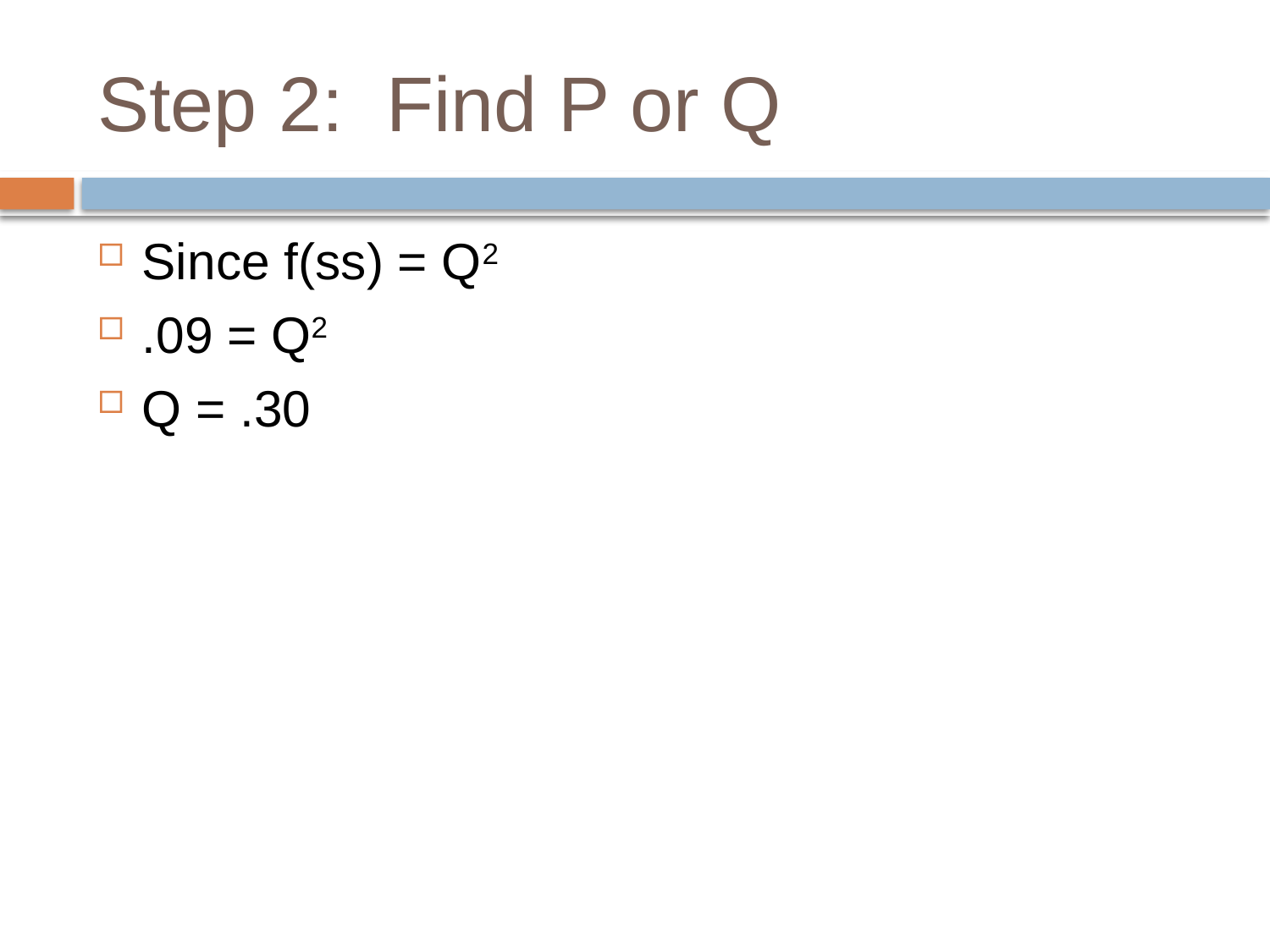

# Step 2:  Find P or Q
Since f(ss) = Q2
.09 = Q2
Q = .30